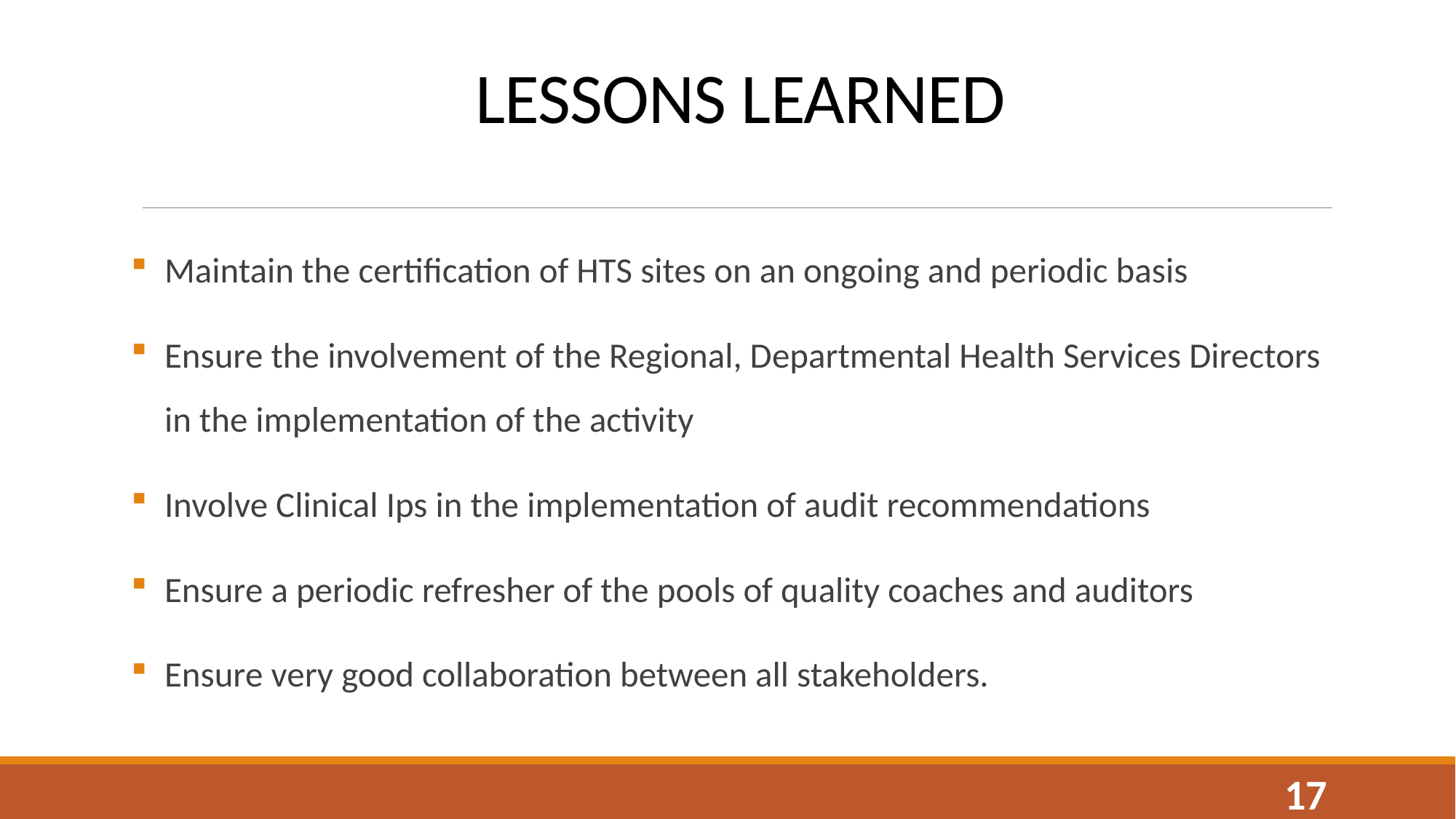

# LESSONS LEARNED

Maintain the certification of HTS sites on an ongoing and periodic basis
Ensure the involvement of the Regional, Departmental Health Services Directors in the implementation of the activity
Involve Clinical Ips in the implementation of audit recommendations
Ensure a periodic refresher of the pools of quality coaches and auditors
Ensure very good collaboration between all stakeholders.

17